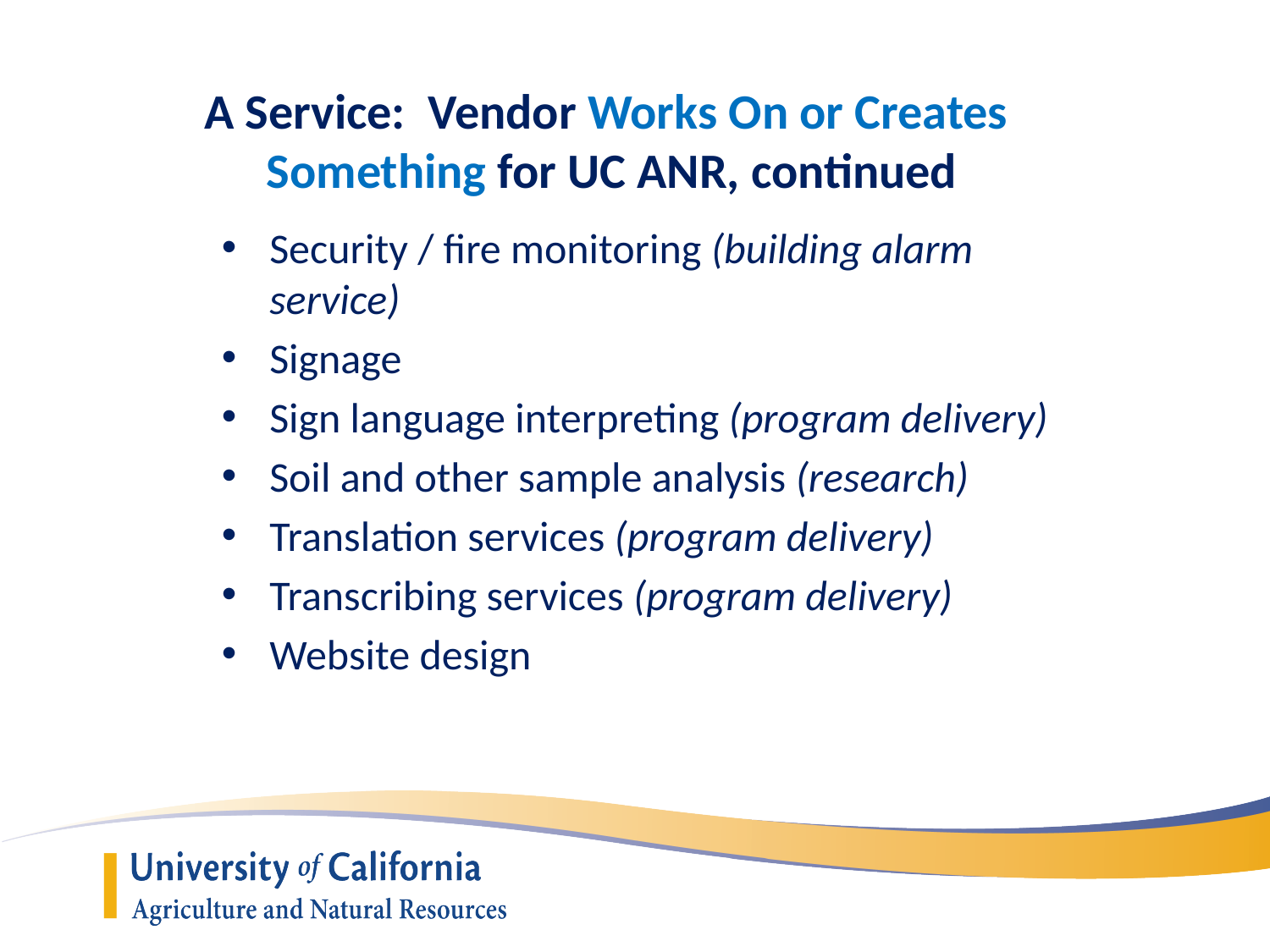

# A Service:  Vendor Works On or Creates Something for UC ANR, continued
Security / fire monitoring (building alarm service)
Signage
Sign language interpreting (program delivery)
Soil and other sample analysis (research)
Translation services (program delivery)
Transcribing services (program delivery)
Website design